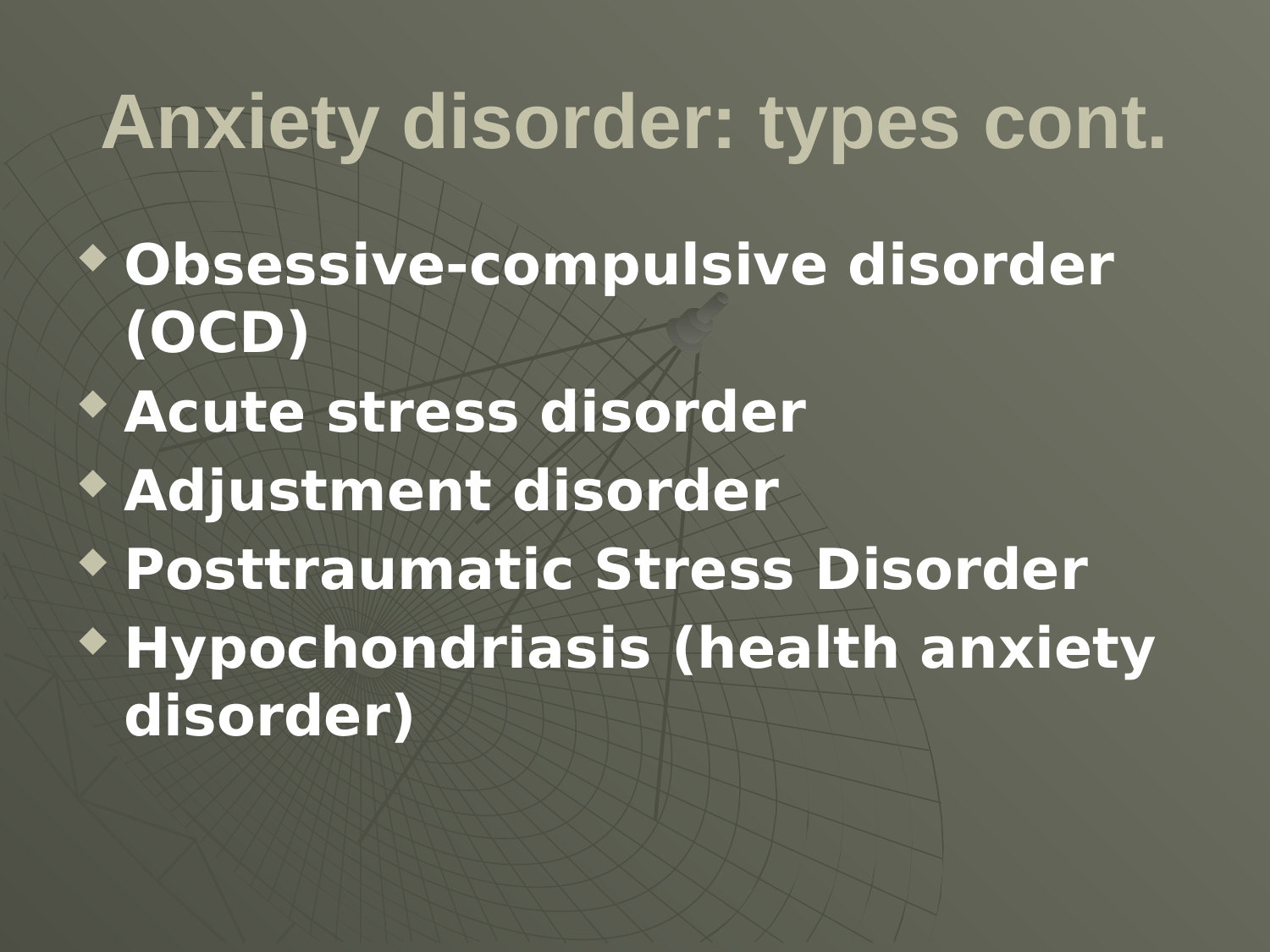

# Anxiety disorder: types cont.
Obsessive-compulsive disorder (OCD)
Acute stress disorder
Adjustment disorder
Posttraumatic Stress Disorder
Hypochondriasis (health anxiety disorder)